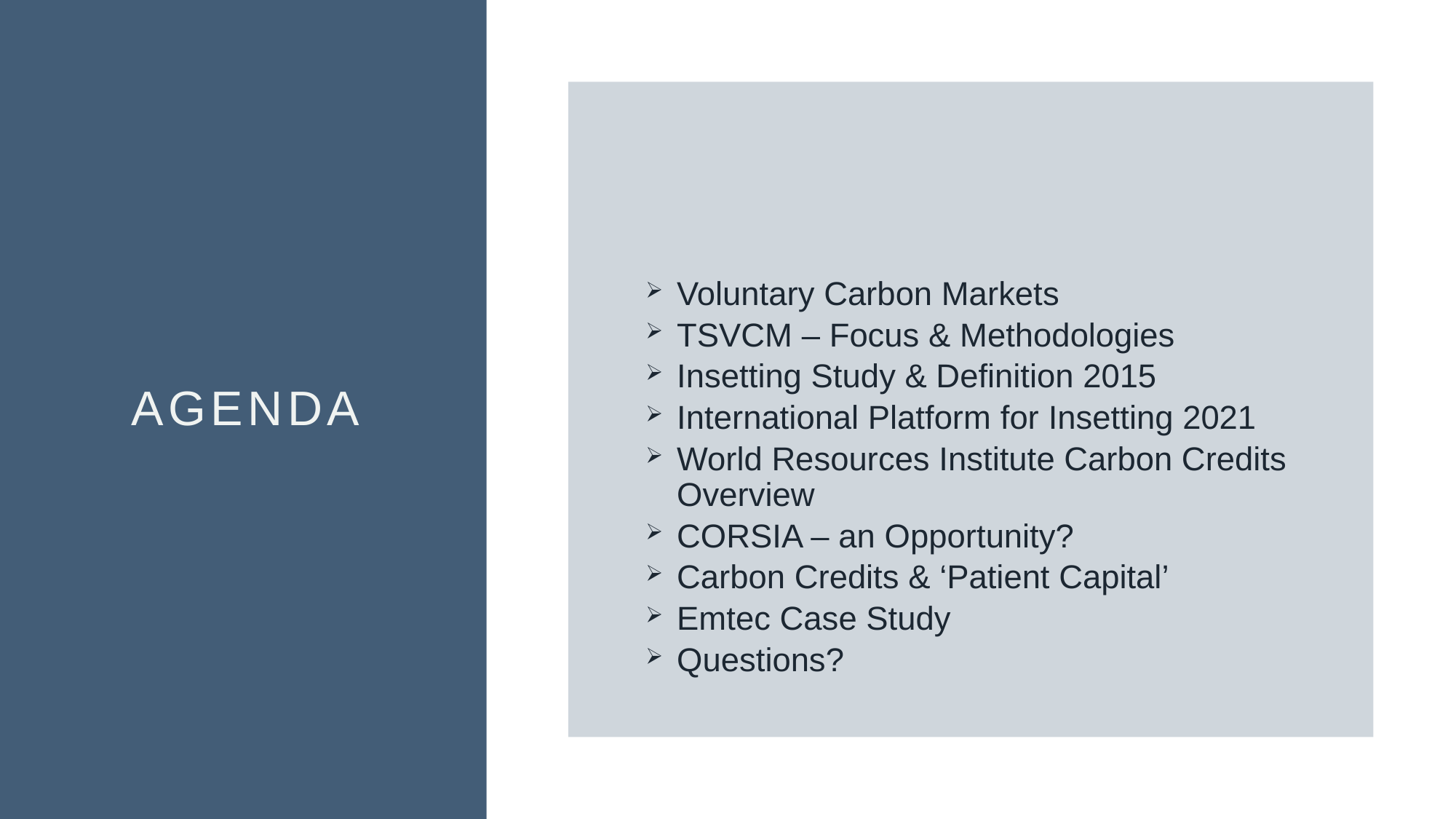

# Agenda

Voluntary Carbon Markets
TSVCM – Focus & Methodologies
Insetting Study & Definition 2015
International Platform for Insetting 2021
World Resources Institute Carbon Credits Overview
CORSIA – an Opportunity?
Carbon Credits & ‘Patient Capital’
Emtec Case Study
Questions?